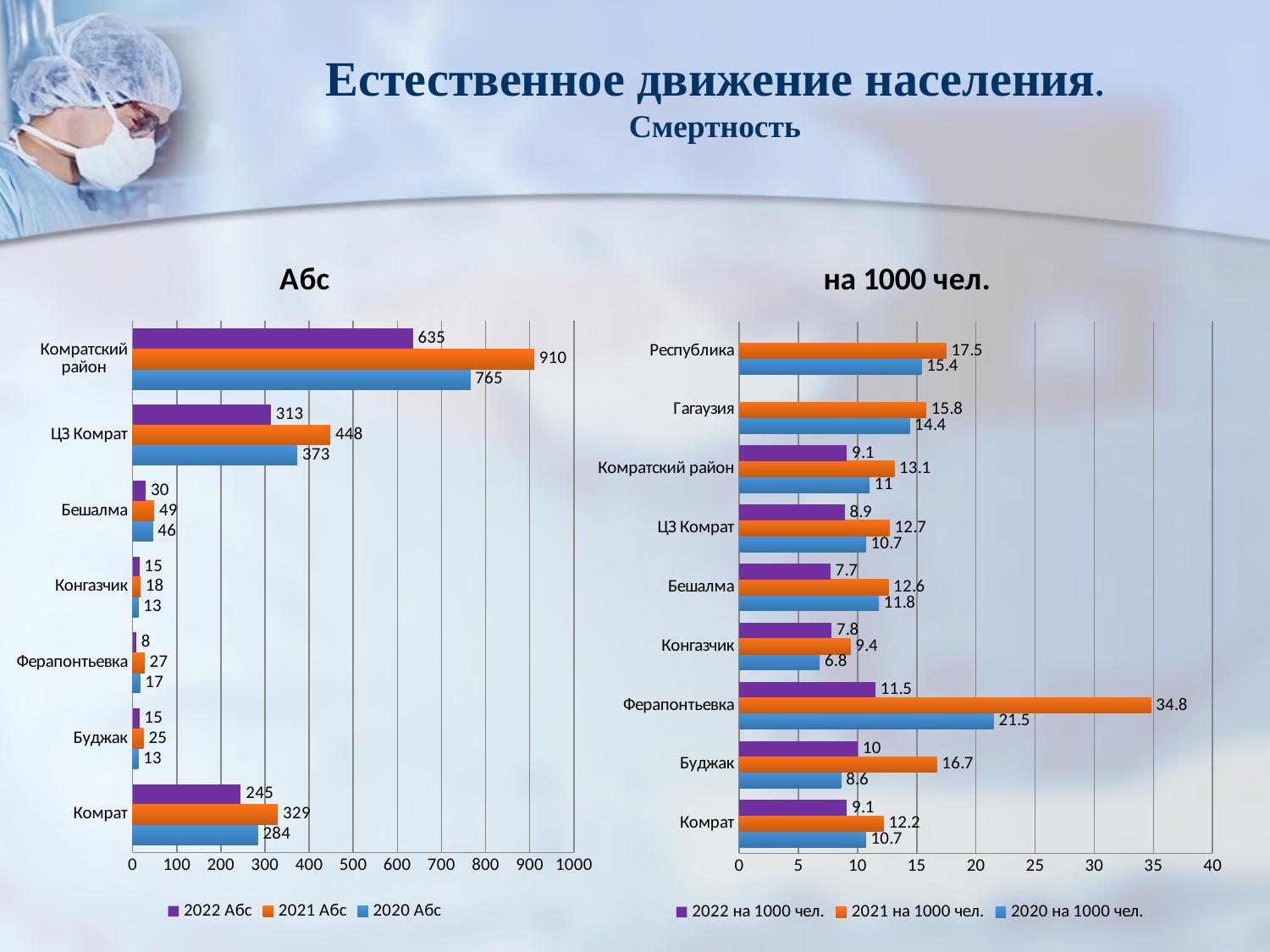

# Естественное движение населения. Смертность

### Chart: Абс

| Category | 2020 Абс | 2021 Абс | 2022 Абс |
|---|---|---|---|
| Комрат | 284.0 | 329.0 | 245.0 |
| Буджак | 13.0 | 25.0 | 15.0 |
| Ферапонтьевка | 17.0 | 27.0 | 8.0 |
| Конгазчик | 13.0 | 18.0 | 15.0 |
| Бешалма | 46.0 | 49.0 | 30.0 |
| ЦЗ Комрат | 373.0 | 448.0 | 313.0 |
| Комратский район | 765.0 | 910.0 | 635.0 |

### Chart: на 1000 чел.

| Category | 2020 на 1000 чел. | 2021 на 1000 чел. | 2022 на 1000 чел. |
|---|---|---|---|
| Комрат | 10.7 | 12.2 | 9.1 |
| Буджак | 8.6 | 16.7 | 10.0 |
| Ферапонтьевка | 21.5 | 34.8 | 11.5 |
| Конгазчик | 6.8 | 9.4 | 7.8 |
| Бешалма | 11.8 | 12.6 | 7.7 |
| ЦЗ Комрат | 10.7 | 12.7 | 8.9 |
| Комратский район | 11.0 | 13.1 | 9.1 |
| Гагаузия | 14.4 | 15.8 | None |
| Республика | 15.4 | 17.5 | None |